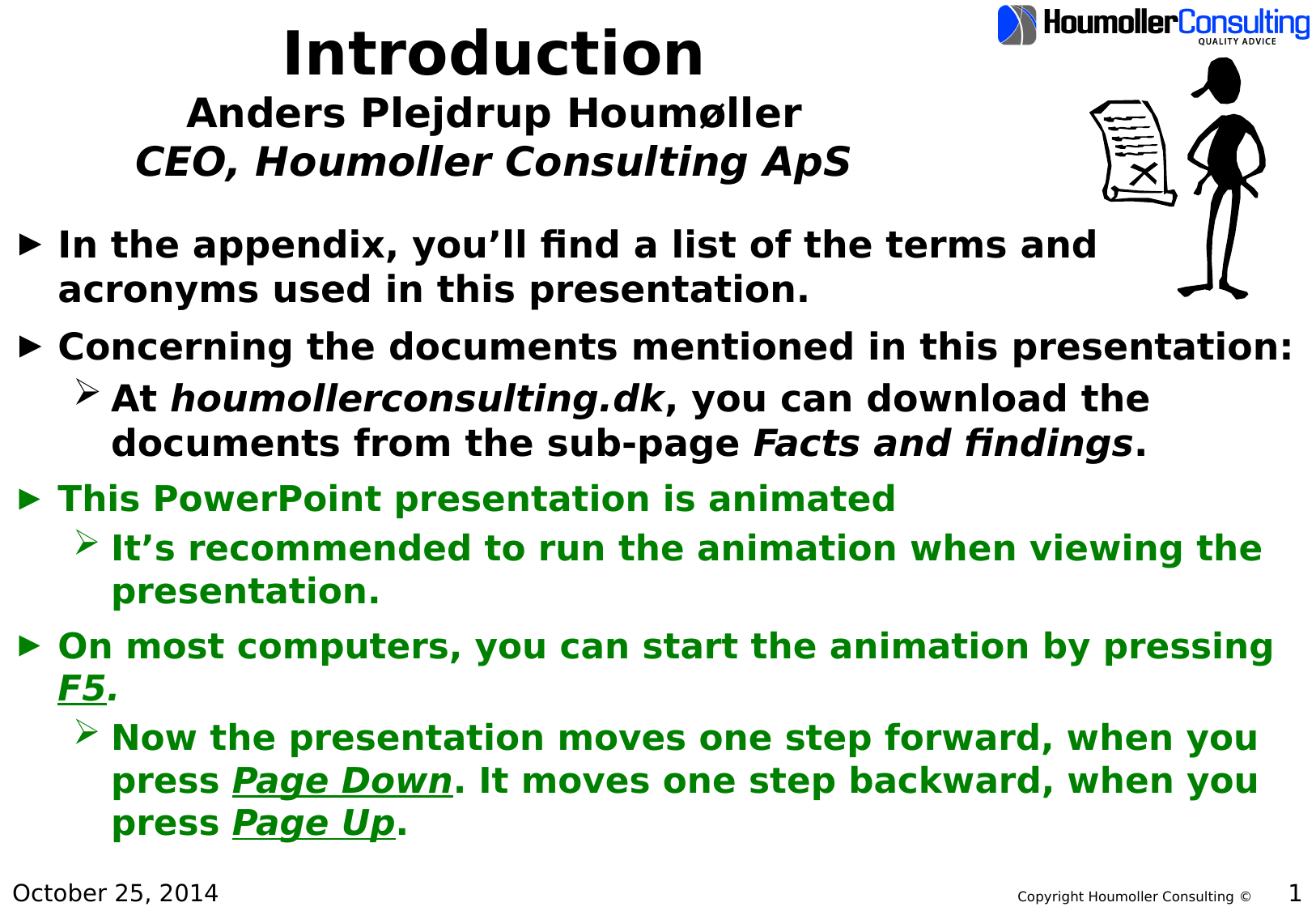

# Introduction Anders Plejdrup Houmøller CEO, Houmoller Consulting ApS

In the appendix, you’ll find a list of the terms and acronyms used in this presentation.
Concerning the documents mentioned in this presentation:
At houmollerconsulting.dk, you can download the documents from the sub-page Facts and findings.
This PowerPoint presentation is animated
It’s recommended to run the animation when viewing the presentation.
On most computers, you can start the animation by pressing F5.
Now the presentation moves one step forward, when you press Page Down. It moves one step backward, when you press Page Up.
October 25, 2014
1